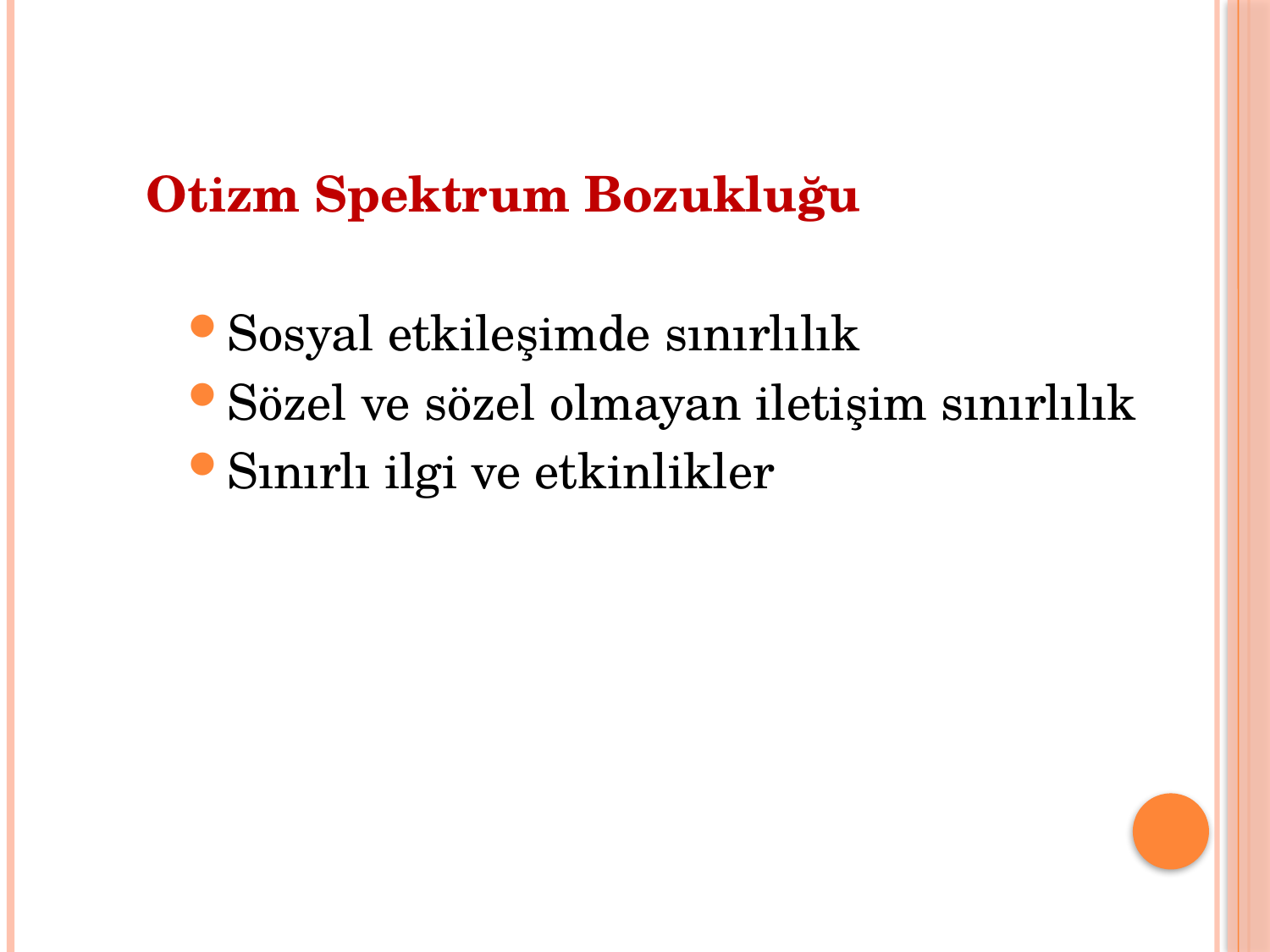

Otizm Spektrum Bozukluğu

Sosyal etkileşimde sınırlılık
Sözel ve sözel olmayan iletişim sınırlılık
Sınırlı ilgi ve etkinlikler

17